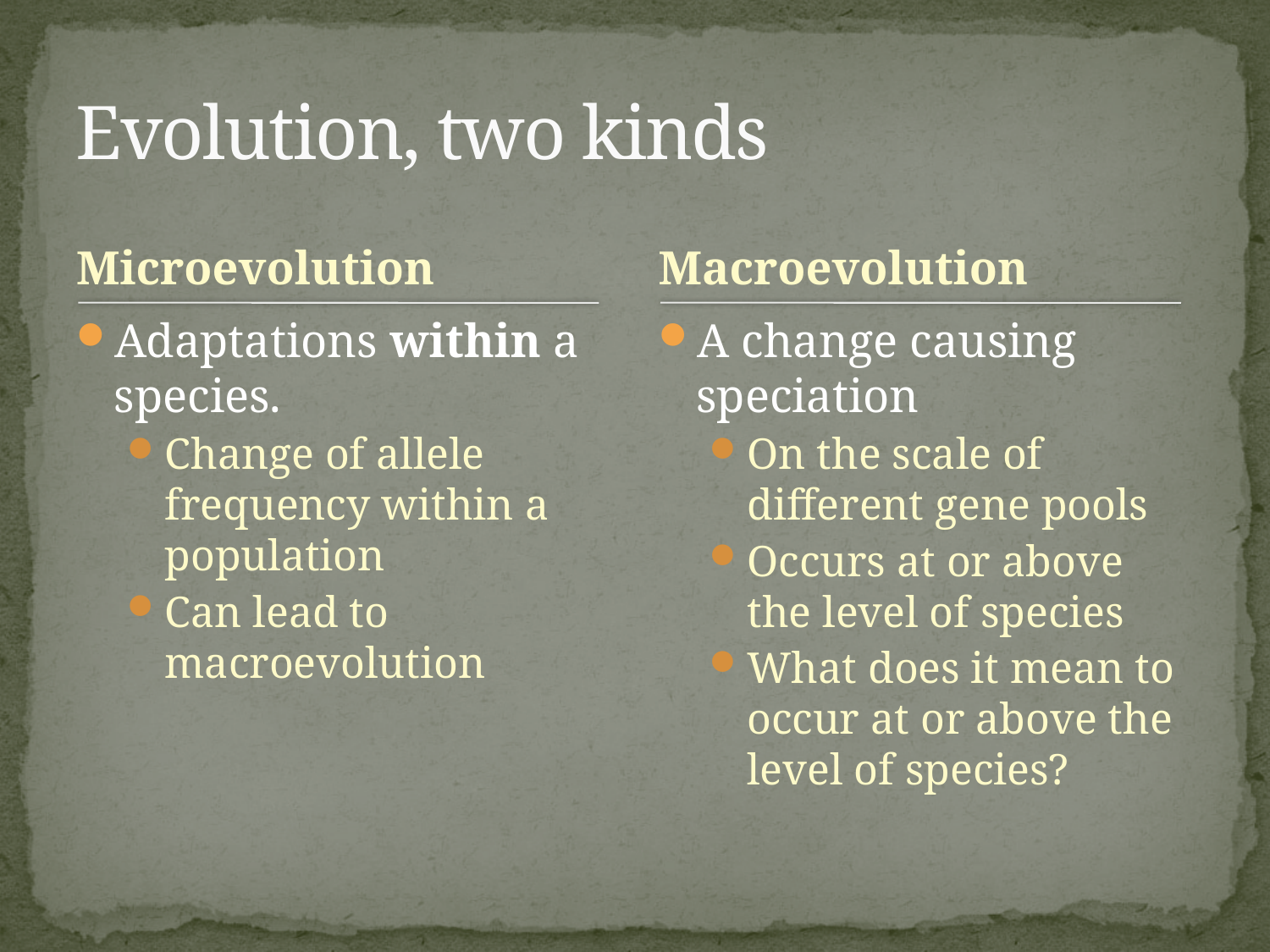

# Evolution, two kinds
Microevolution
Macroevolution
Adaptations within a species.
Change of allele frequency within a population
Can lead to macroevolution
A change causing speciation
On the scale of different gene pools
Occurs at or above the level of species
What does it mean to occur at or above the level of species?